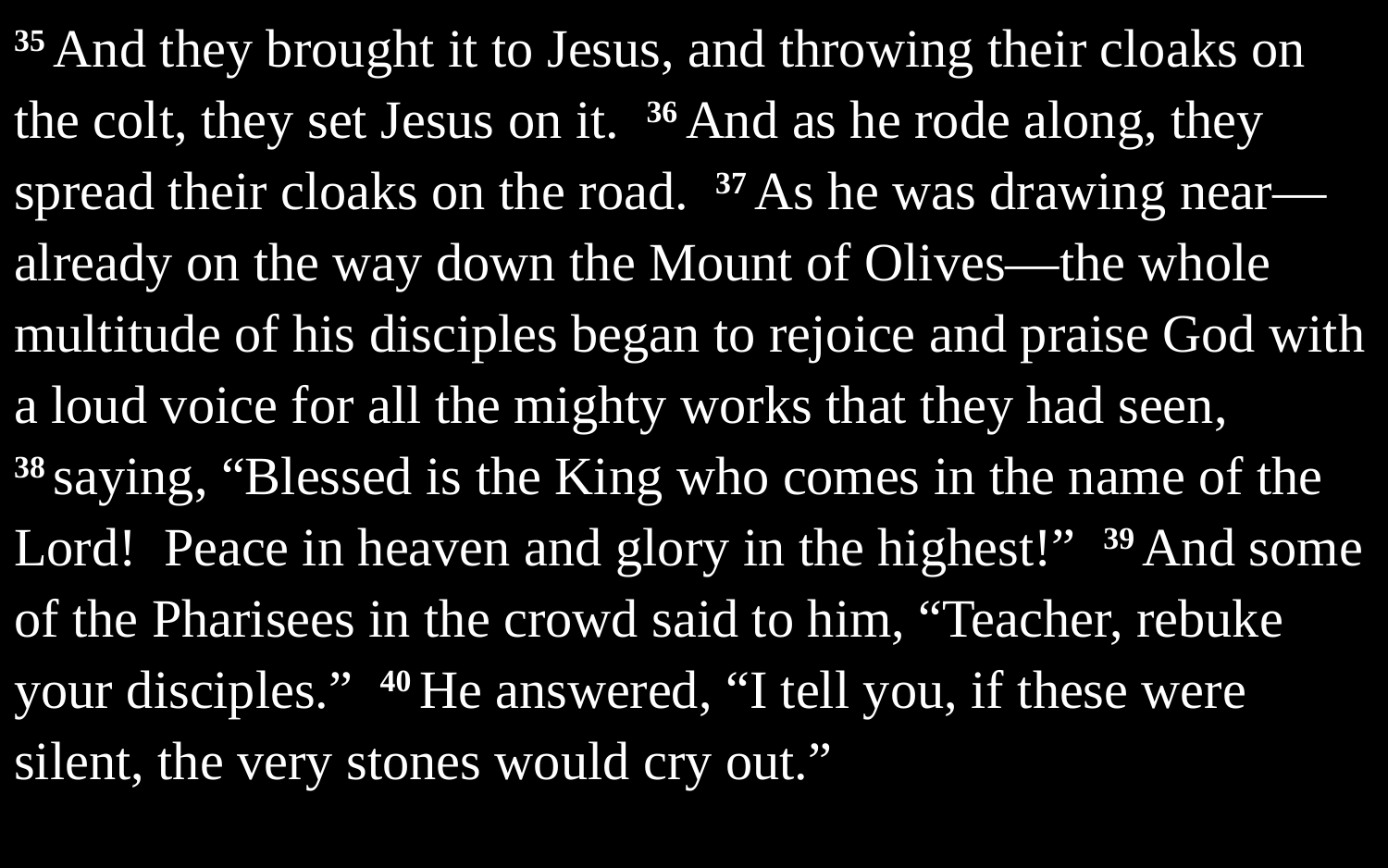

35 And they brought it to Jesus, and throwing their cloaks on the colt, they set Jesus on it.  36 And as he rode along, they spread their cloaks on the road.  37 As he was drawing near—already on the way down the Mount of Olives—the whole multitude of his disciples began to rejoice and praise God with a loud voice for all the mighty works that they had seen, 38 saying, “Blessed is the King who comes in the name of the Lord!  Peace in heaven and glory in the highest!”  39 And some of the Pharisees in the crowd said to him, “Teacher, rebuke your disciples.”  40 He answered, “I tell you, if these were silent, the very stones would cry out.”